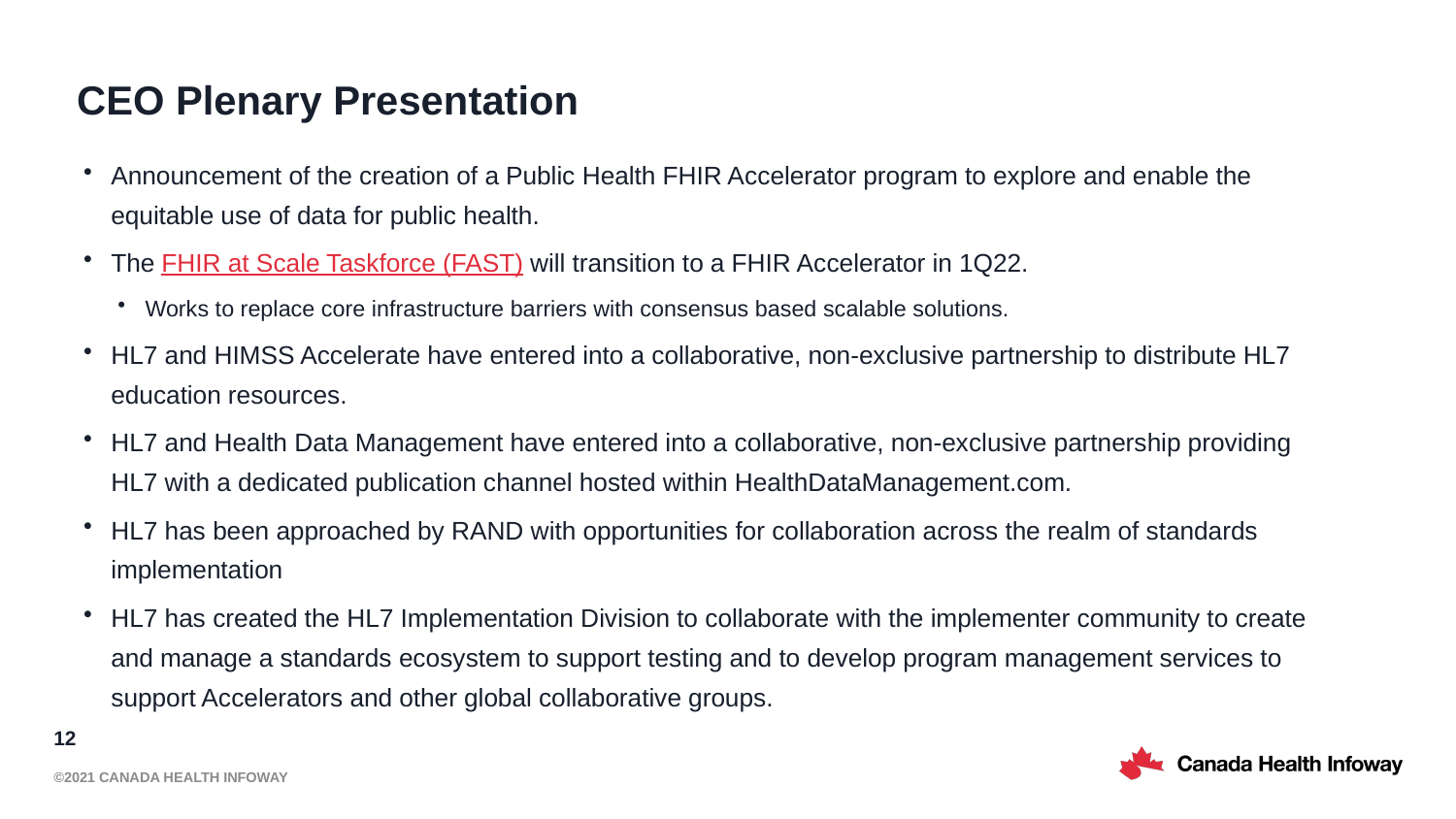

# CEO Plenary Presentation
Announcement of the creation of a Public Health FHIR Accelerator program to explore and enable the equitable use of data for public health.
The FHIR at Scale Taskforce (FAST) will transition to a FHIR Accelerator in 1Q22.
Works to replace core infrastructure barriers with consensus based scalable solutions.
HL7 and HIMSS Accelerate have entered into a collaborative, non-exclusive partnership to distribute HL7 education resources.
HL7 and Health Data Management have entered into a collaborative, non-exclusive partnership providing HL7 with a dedicated publication channel hosted within HealthDataManagement.com.
HL7 has been approached by RAND with opportunities for collaboration across the realm of standards implementation
HL7 has created the HL7 Implementation Division to collaborate with the implementer community to create and manage a standards ecosystem to support testing and to develop program management services to support Accelerators and other global collaborative groups.
12
©2021 Canada Health Infoway